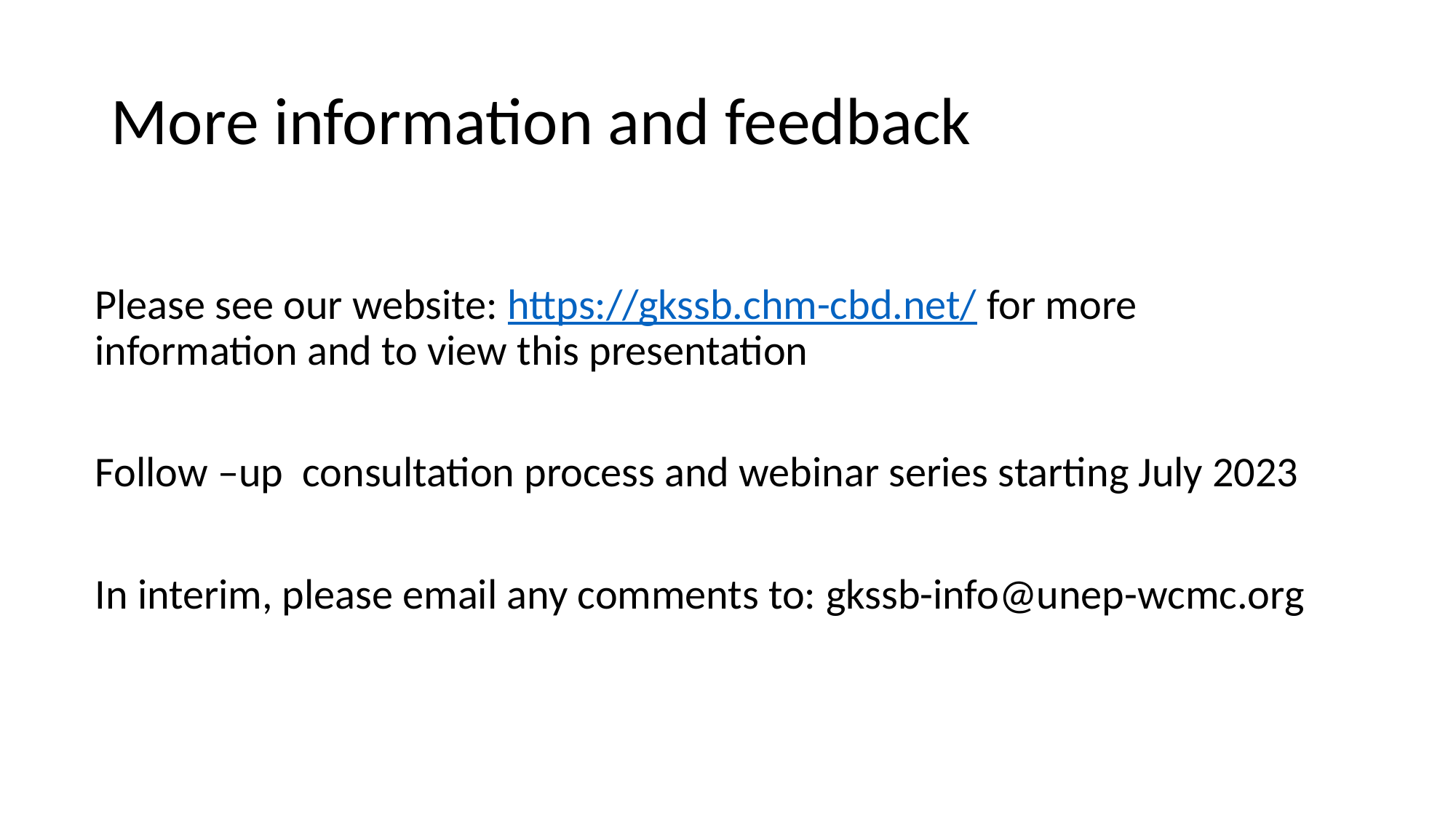

# More information and feedback
Please see our website: https://gkssb.chm-cbd.net/ for more information and to view this presentation

Follow –up  consultation process and webinar series starting July 2023

In interim, please email any comments to: gkssb-info@unep-wcmc.org